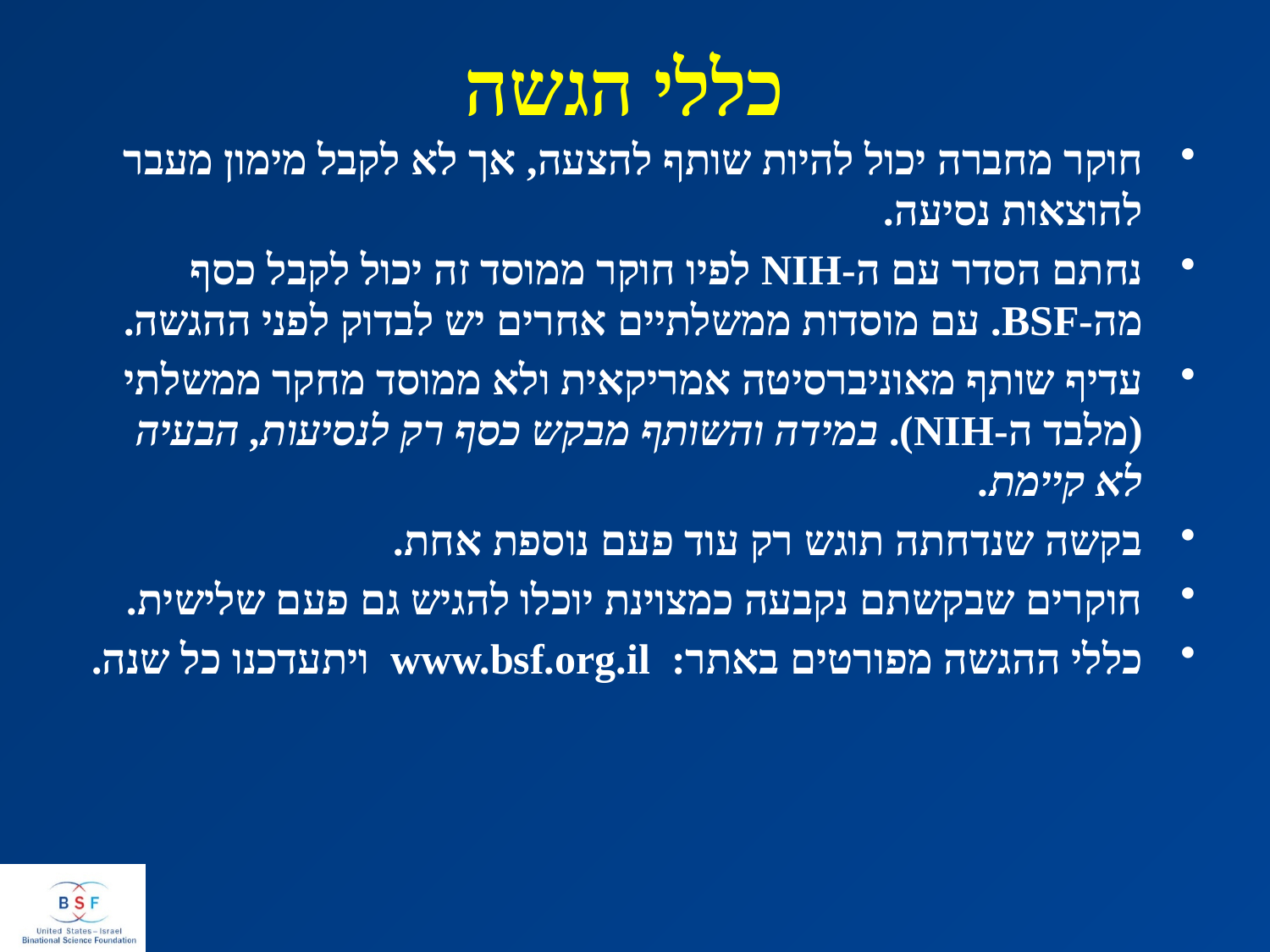

# כללי הגשה
חוקר מחברה יכול להיות שותף להצעה, אך לא לקבל מימון מעבר להוצאות נסיעה.
נחתם הסדר עם ה-NIH לפיו חוקר ממוסד זה יכול לקבל כסף מה-BSF. עם מוסדות ממשלתיים אחרים יש לבדוק לפני ההגשה.
עדיף שותף מאוניברסיטה אמריקאית ולא ממוסד מחקר ממשלתי (מלבד ה-NIH). במידה והשותף מבקש כסף רק לנסיעות, הבעיה לא קיימת.
בקשה שנדחתה תוגש רק עוד פעם נוספת אחת.
חוקרים שבקשתם נקבעה כמצוינת יוכלו להגיש גם פעם שלישית.
כללי ההגשה מפורטים באתר:  www.bsf.org.il  ויתעדכנו כל שנה.